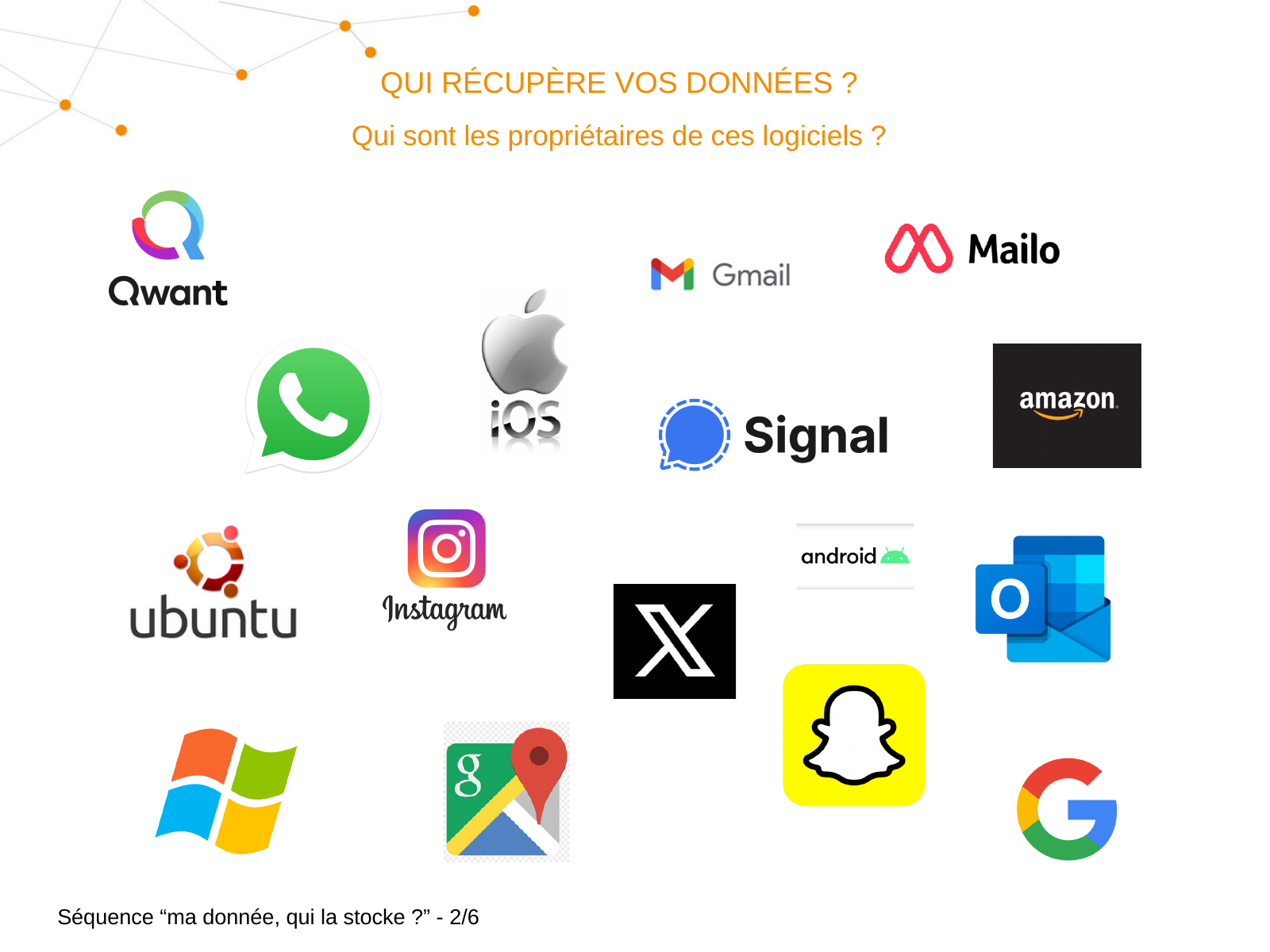

QUI RÉCUPÈRE VOS DONNÉES ?
Qui sont les propriétaires de ces logiciels ?

Séquence “ma donnée, qui la stocke ?” - 2/6